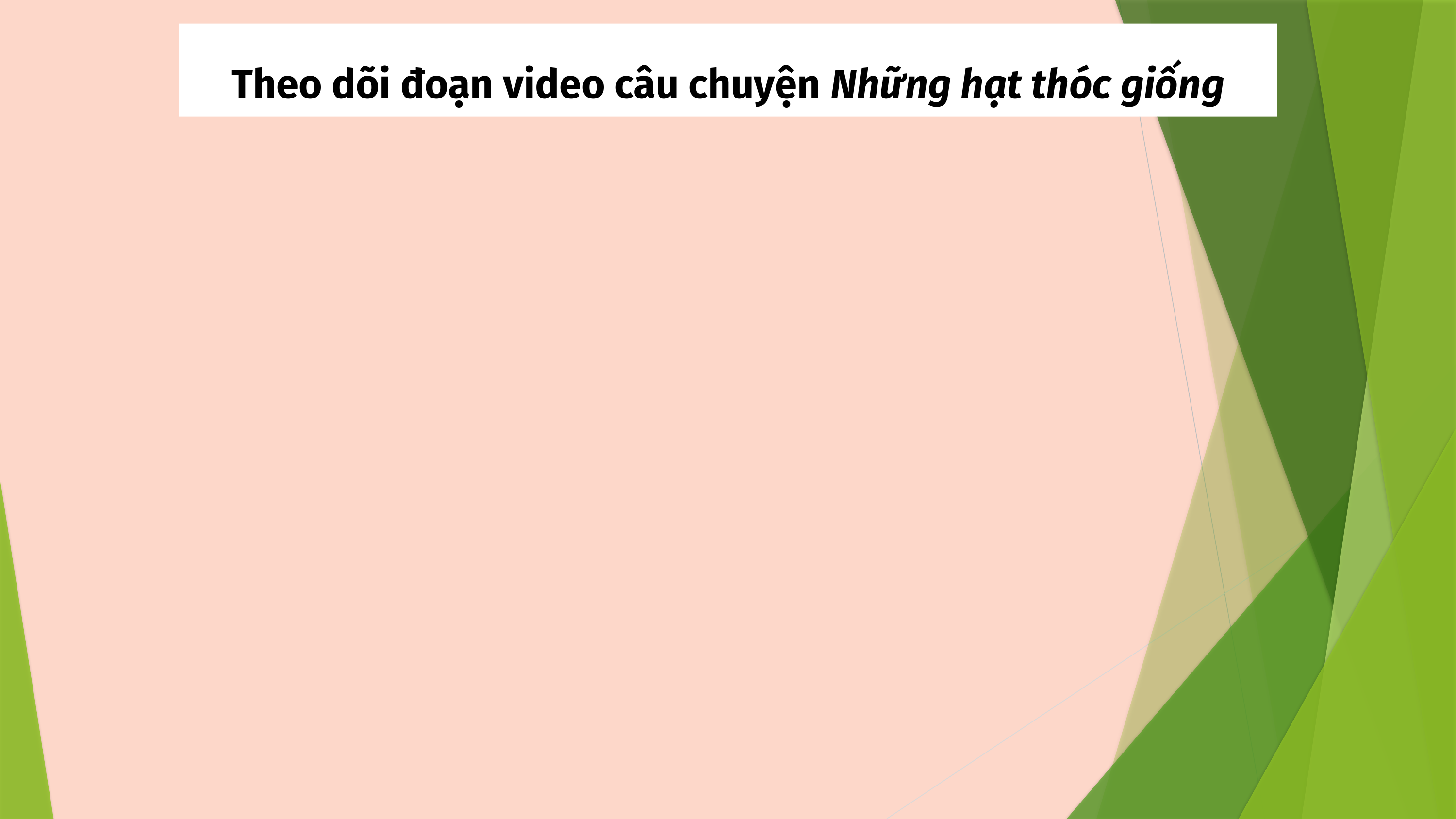

Theo dõi đoạn video câu chuyện Những hạt thóc giống